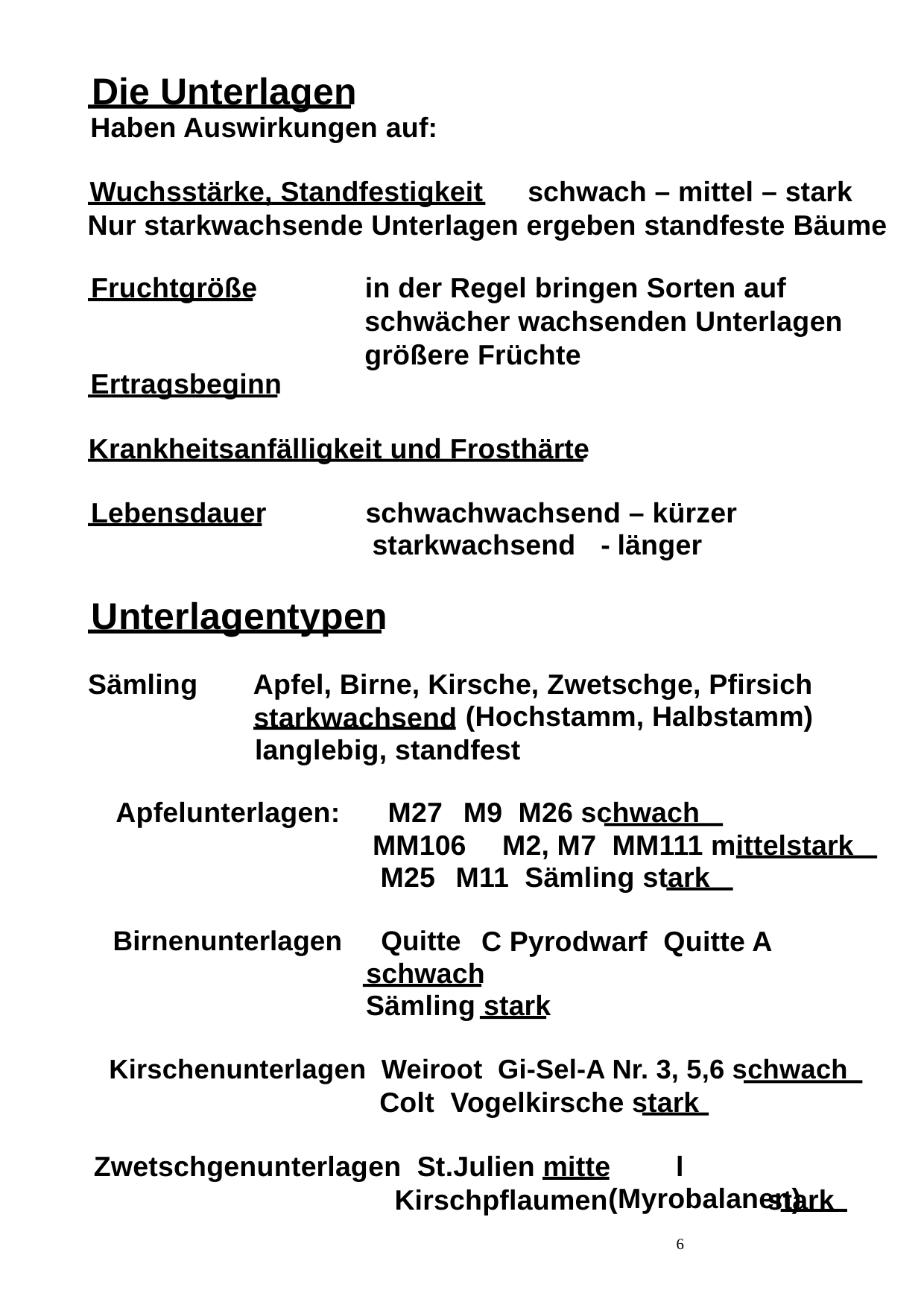

Die Unterlagen

Haben Auswirkungen auf:
Wuchsstärke, Standfestigkeit
schwach – mittel – stark
Nur starkwachsende Unterlagen ergeben standfeste Bäume

in der Regel bringen Sorten auf
schwächer wachsenden Unterlagen
größere Früchte
Fruchtgröße

Ertragsbeginn

Krankheitsanfälligkeit und Frosthärte

Lebensdauer
schwachwachsend – kürzer

                              starkwachsend
-
länger
Unterlagentypen

Sämling
Apfel, Birne, Kirsche, Zwetschge, Pfirsich
starkwachsend
 (Hochstamm, Halbstamm)
langlebig, standfest

Apfelunterlagen:      M27
 M9  M26 schwach

                              MM106
 M2, M7  MM111 mittelstark

                              M25
 M11  Sämling stark

Birnenunterlagen     Quitte
C Pyrodwarf  Quitte A
schwach

Sämling stark

Kirschenunterlagen  Weiroot  Gi-Sel-A Nr. 3, 5,6 schwach

Colt  Vogelkirsche stark

Zwetschgenunterlagen  St.Julien mitte
l
                              Kirschpflaumen                    stark

(Myrobalanen)

                                                                            6